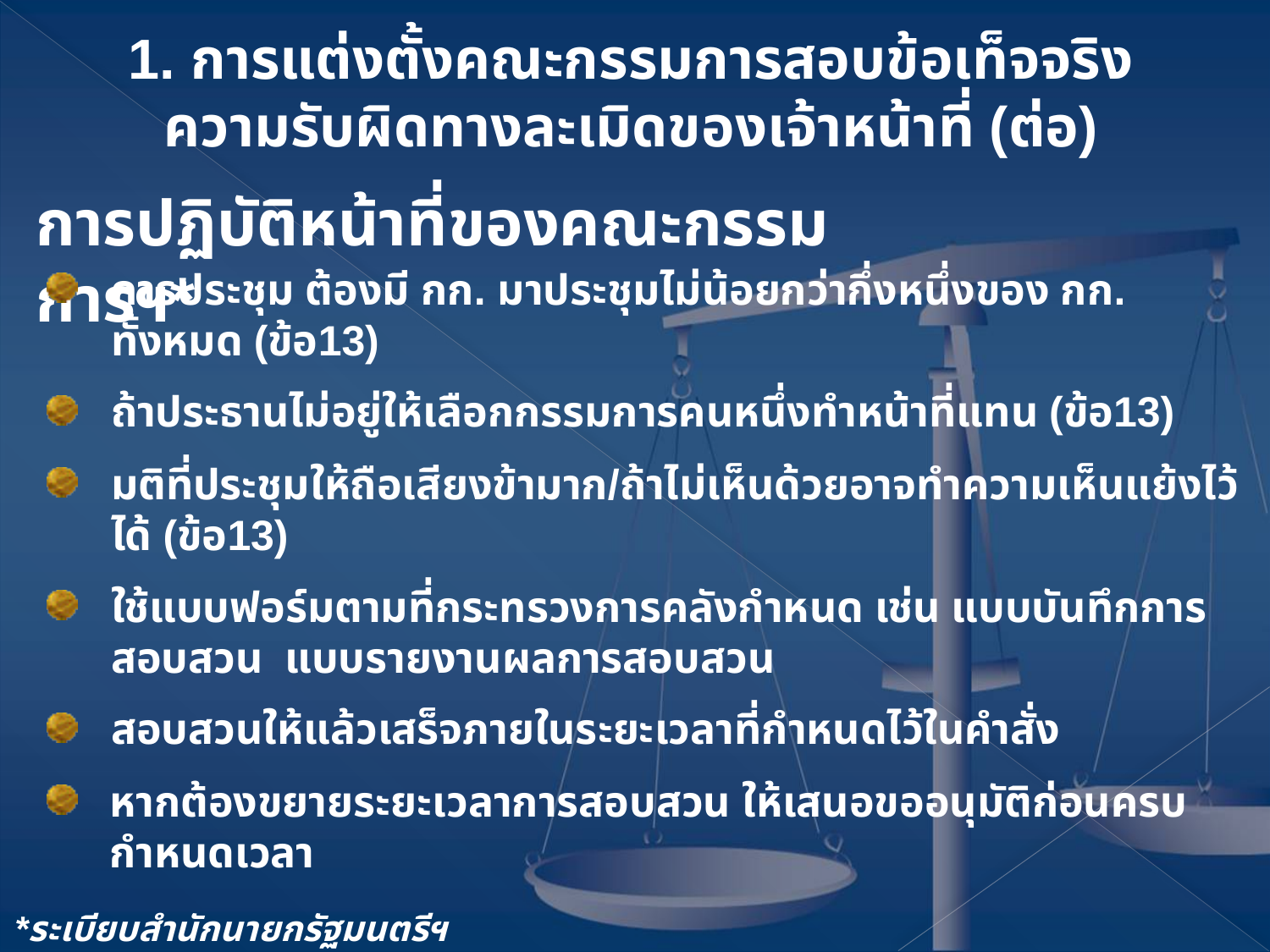

1. การแต่งตั้งคณะกรรมการสอบข้อเท็จจริง
ความรับผิดทางละเมิดของเจ้าหน้าที่ (ต่อ)
การปฏิบัติหน้าที่ของคณะกรรมการฯ*
การประชุม ต้องมี กก. มาประชุมไม่น้อยกว่ากึ่งหนึ่งของ กก. ทั้งหมด (ข้อ13)
ถ้าประธานไม่อยู่ให้เลือกกรรมการคนหนึ่งทำหน้าที่แทน (ข้อ13)
มติที่ประชุมให้ถือเสียงข้ามาก/ถ้าไม่เห็นด้วยอาจทำความเห็นแย้งไว้ได้ (ข้อ13)
ใช้แบบฟอร์มตามที่กระทรวงการคลังกำหนด เช่น แบบบันทึกการสอบสวน  แบบรายงานผลการสอบสวน
สอบสวนให้แล้วเสร็จภายในระยะเวลาที่กำหนดไว้ในคำสั่ง
หากต้องขยายระยะเวลาการสอบสวน ให้เสนอขออนุมัติก่อนครบกำหนดเวลา
*ระเบียบสำนักนายกรัฐมนตรีฯ